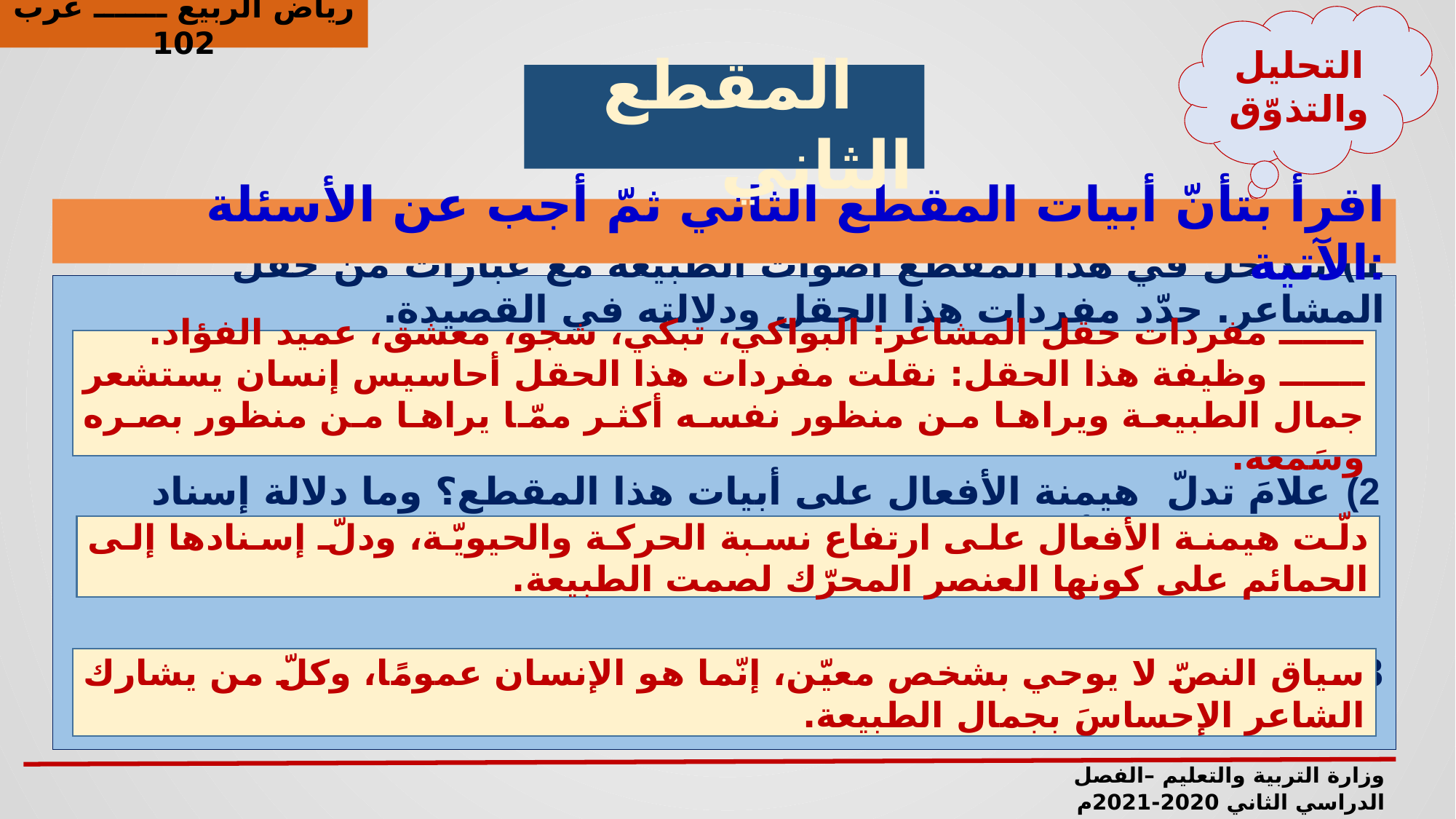

رياض الربيع ـــــــ عرب 102
التحليل والتذوّق

    المقطع الثاني

اقرأ بتأنّ أبيات المقطع الثاني ثمّ أجب عن الأسئلة الآتية:

1) تتداخل في هذا المقطع أصوات الطبيعة مع عبارات من حقل المشاعر. حدّد مفردات هذا الحقل ودلالته في القصيدة.

علامَ تدلّ  هيمنة الأفعال على أبيات هذا المقطع؟ وما دلالة إسناد معظم هذه الأفعال إلى الحمائم؟

3) من هو المخاطَب الذي أشار إليه الشاعر في قوله (شئتَ، لك)؟

ـــــــ مفردات حقل المشاعر: البواكي، تبكي، شجو، معشق، عميد الفؤاد.
ـــــــ وظيفة هذا الحقل: نقلت مفردات هذا الحقل أحاسيس إنسان يستشعر جمال الطبيعة ويراها من منظور نفسه أكثر ممّا يراها من منظور بصره وسَمعه.
دلّت هيمنة الأفعال على ارتفاع نسبة الحركة والحيويّة، ودلّ إسنادها إلى الحمائم على كونها العنصر المحرّك لصمت الطبيعة.
سياق النصّ لا يوحي بشخص معيّن، إنّما هو الإنسان عمومًا، وكلّ من يشارك الشاعر الإحساسَ بجمال الطبيعة.
وزارة التربية والتعليم –الفصل الدراسي الثاني 2020-2021م